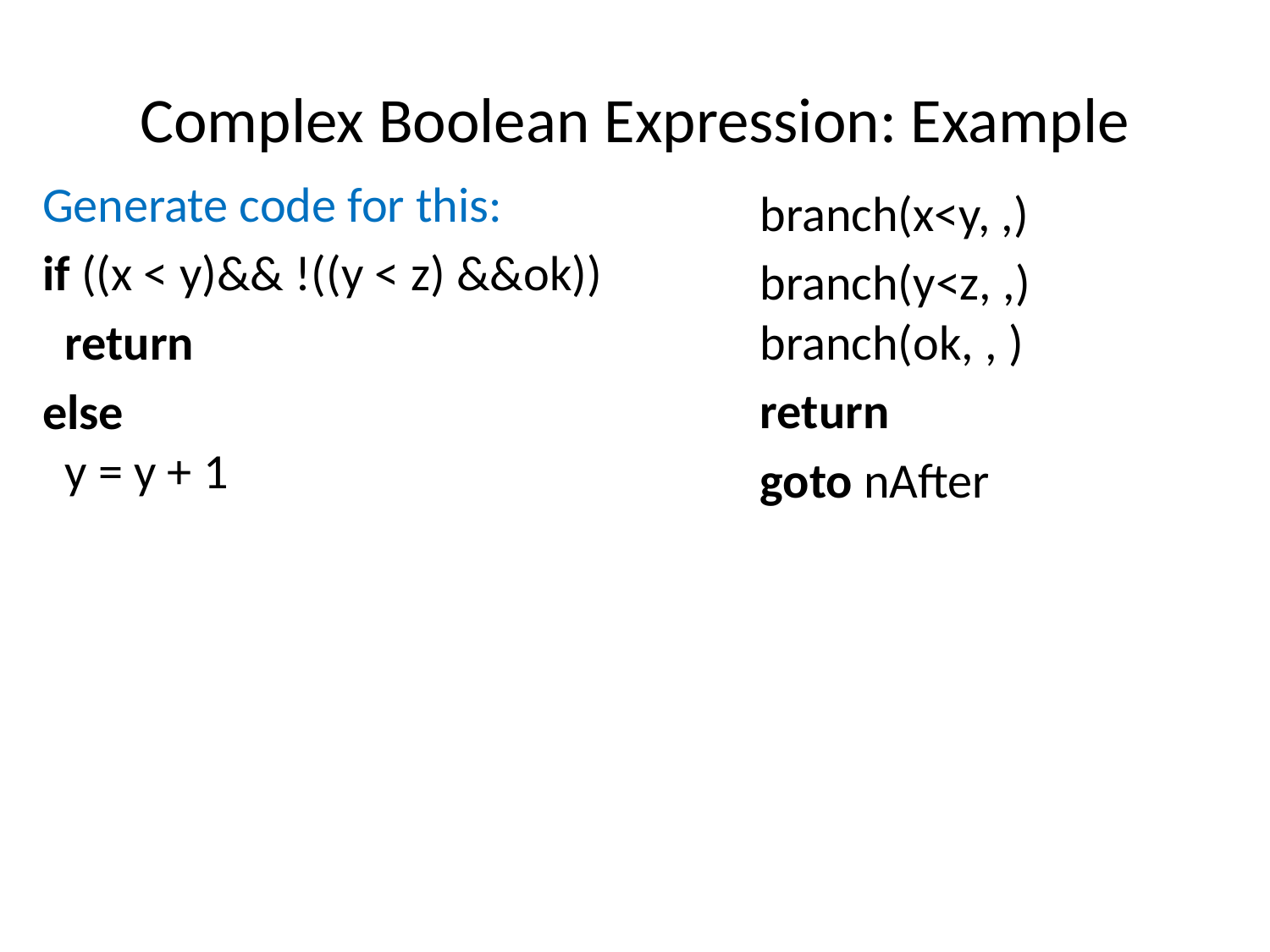

# Complex Boolean Expression: Example
Generate code for this:
if ((x < y)&& !((y < z) &&ok))
  return
else
  y = y + 1
	branch(x<y, ,)
	branch(y<z, ,)
	branch(ok, , )
	return
	goto nAfter